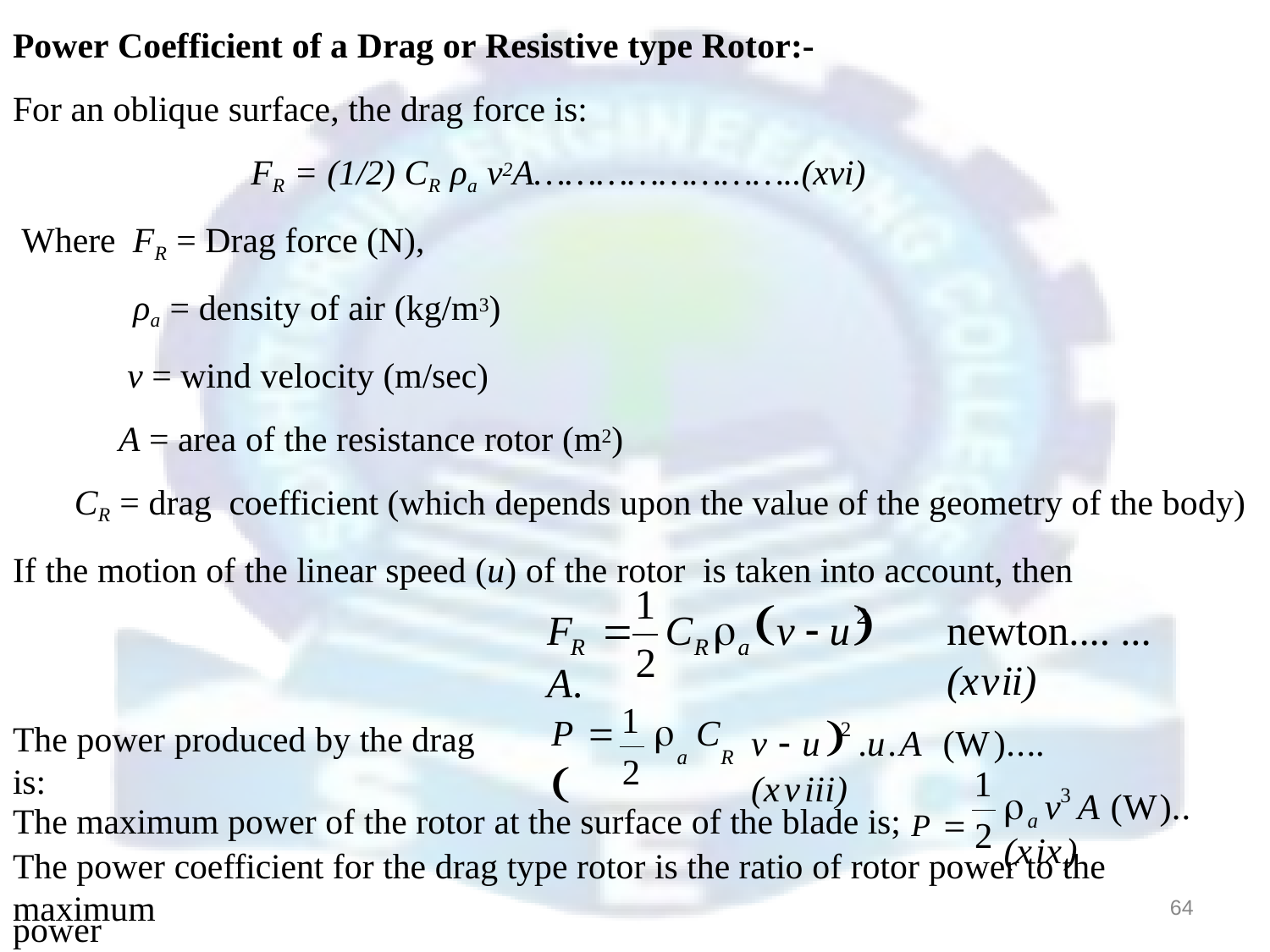

Power Coefficient of a Drag or Resistive type Rotor:-
For an oblique surface, the drag force is:
FR = (1/2) CR ρa v2A……………………..(xvi)
Where FR = Drag force (N),
ρa = density of air (kg/m3)
v = wind velocity (m/sec)
A = area of the resistance rotor (m2)
CR = drag coefficient (which depends upon the value of the geometry of the body)
If the motion of the linear speed (u) of the rotor is taken into account, then
1
F	=	C	ρ	(v − u) A.
2
newton.... ...(xvii)
R	R	a
2

1
P =	ρ  C	(
v − u) .u.A  (W)....(xviii)
2
The power produced by the drag is:
a	R
2

1
The maximum power of the rotor at the surface of the blade is; P =
ρ  v	A (W)..(xix)
3
a
2

The power coefficient for the drag type rotor is the ratio of rotor power to the maximum
64
power.